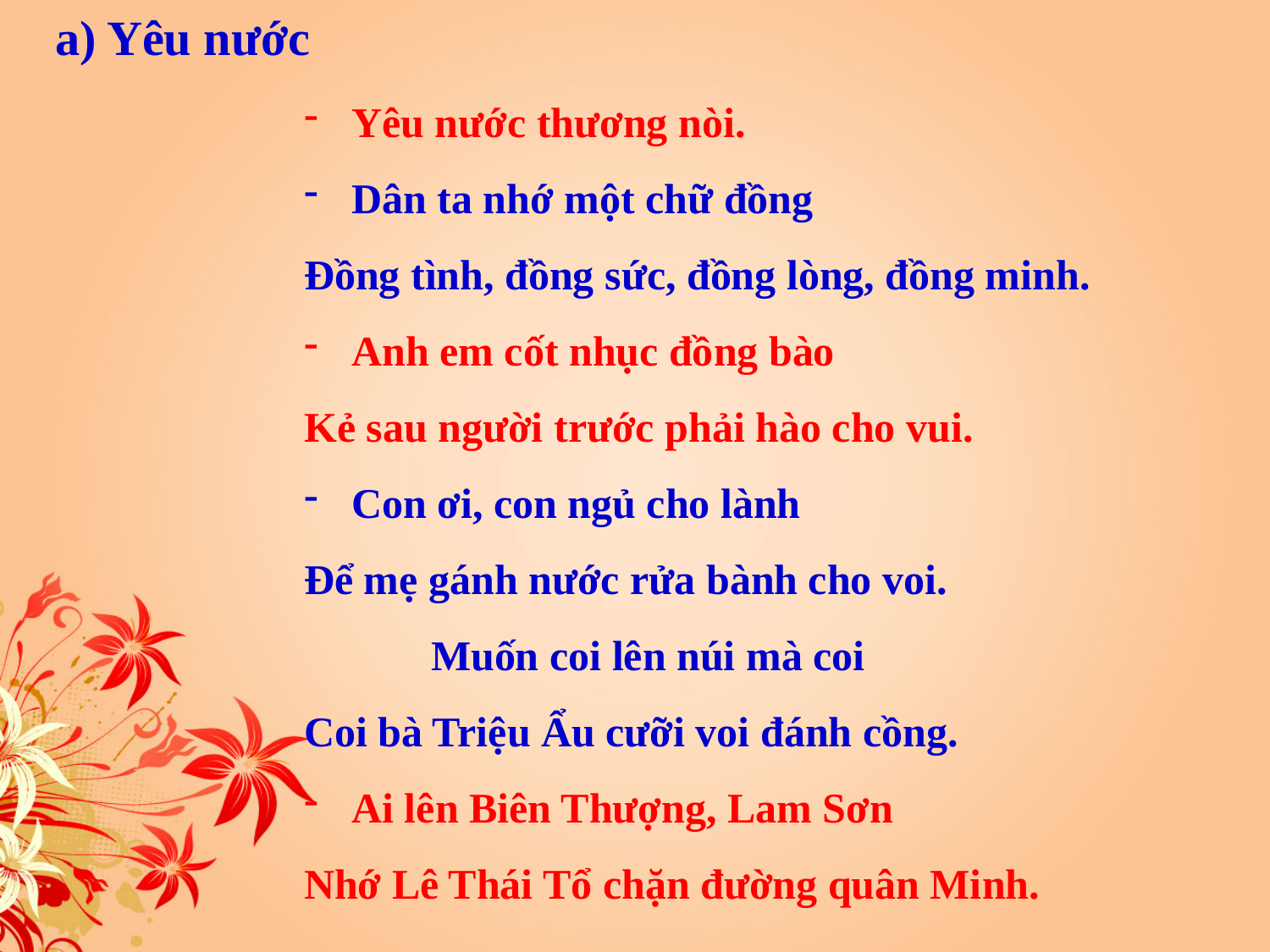

a) Yêu nước
Yêu nước thương nòi.
Dân ta nhớ một chữ đồng
Đồng tình, đồng sức, đồng lòng, đồng minh.
Anh em cốt nhục đồng bào
Kẻ sau người trước phải hào cho vui.
Con ơi, con ngủ cho lành
Để mẹ gánh nước rửa bành cho voi.
	Muốn coi lên núi mà coi
Coi bà Triệu Ẩu cưỡi voi đánh cồng.
Ai lên Biên Thượng, Lam Sơn
Nhớ Lê Thái Tổ chặn đường quân Minh.